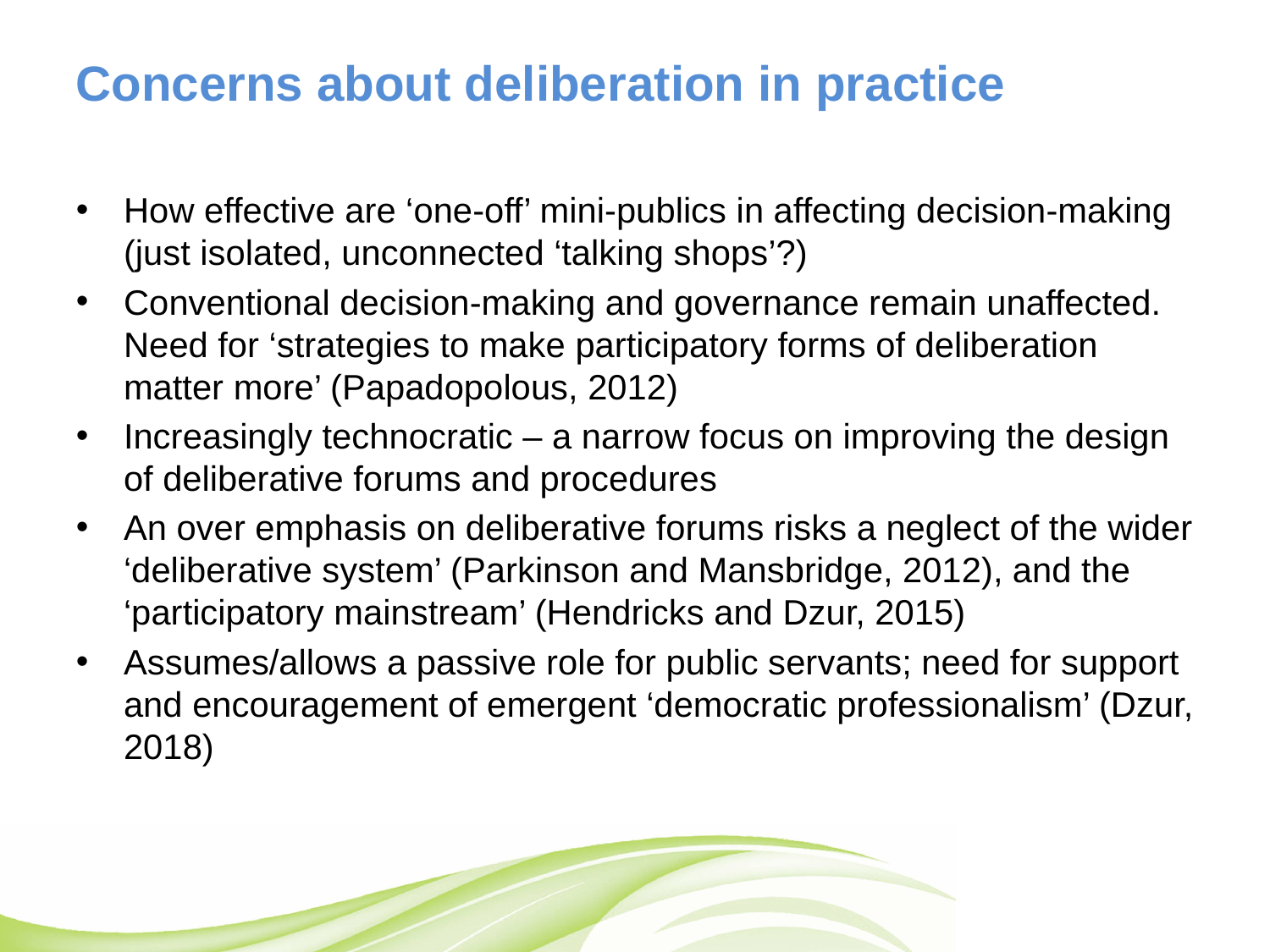

# Concerns about deliberation in practice
How effective are ‘one-off’ mini-publics in affecting decision-making (just isolated, unconnected ‘talking shops’?)
Conventional decision-making and governance remain unaffected. Need for ‘strategies to make participatory forms of deliberation matter more’ (Papadopolous, 2012)
Increasingly technocratic – a narrow focus on improving the design of deliberative forums and procedures
An over emphasis on deliberative forums risks a neglect of the wider ‘deliberative system’ (Parkinson and Mansbridge, 2012), and the ‘participatory mainstream’ (Hendricks and Dzur, 2015)
Assumes/allows a passive role for public servants; need for support and encouragement of emergent ‘democratic professionalism’ (Dzur, 2018)